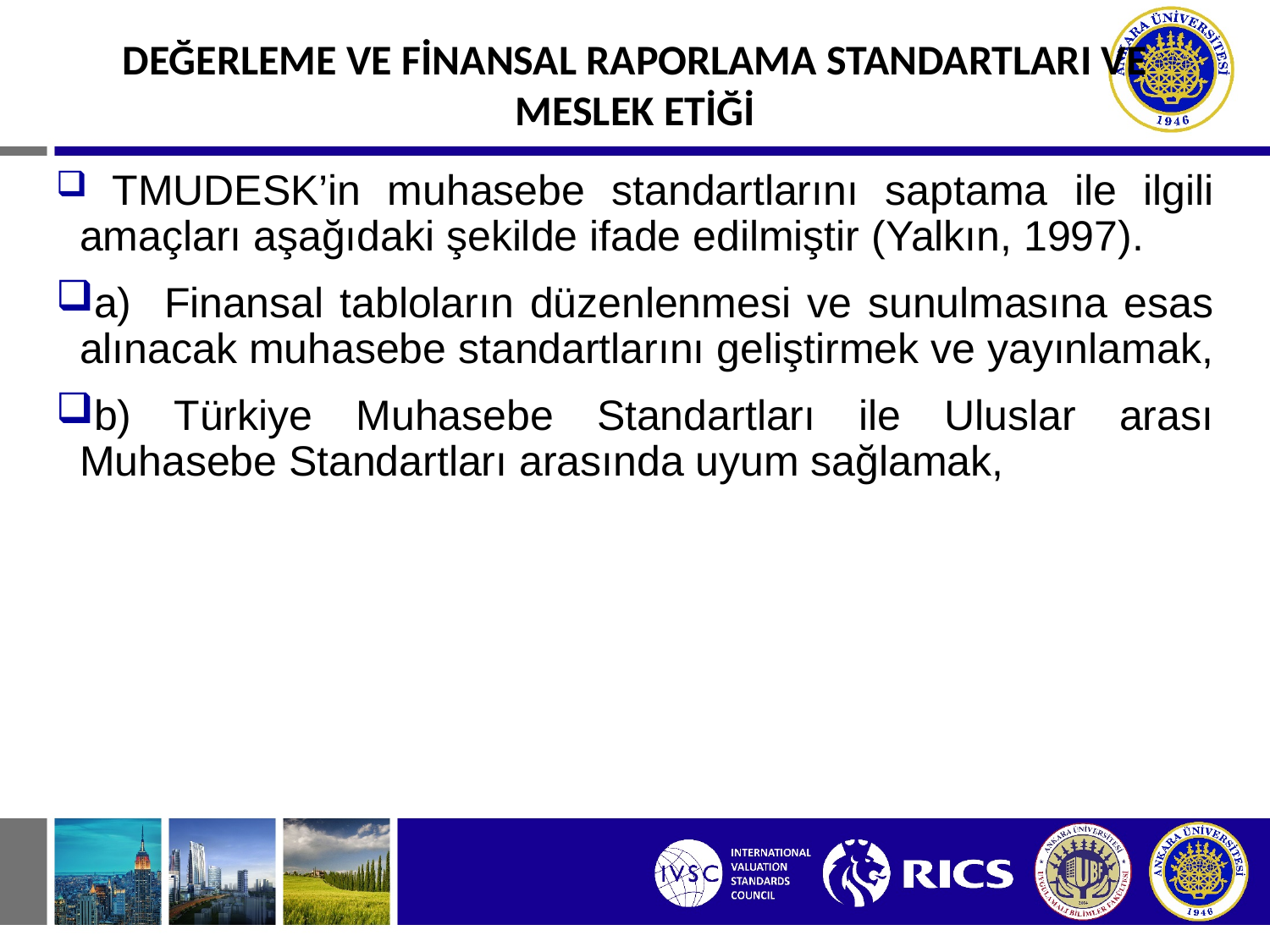

#
DEĞERLEME VE FİNANSAL RAPORLAMA STANDARTLARI VE MESLEK ETİĞİ

 TMUDESK’in muhasebe standartlarını saptama ile ilgili amaçları aşağıdaki şekilde ifade edilmiştir (Yalkın, 1997).
a)  Finansal tabloların düzenlenmesi ve sunulmasına esas alınacak muhasebe standartlarını geliştirmek ve yayınlamak,
b) Türkiye Muhasebe Standartları ile Uluslar arası Muhasebe Standartları arasında uyum sağlamak,